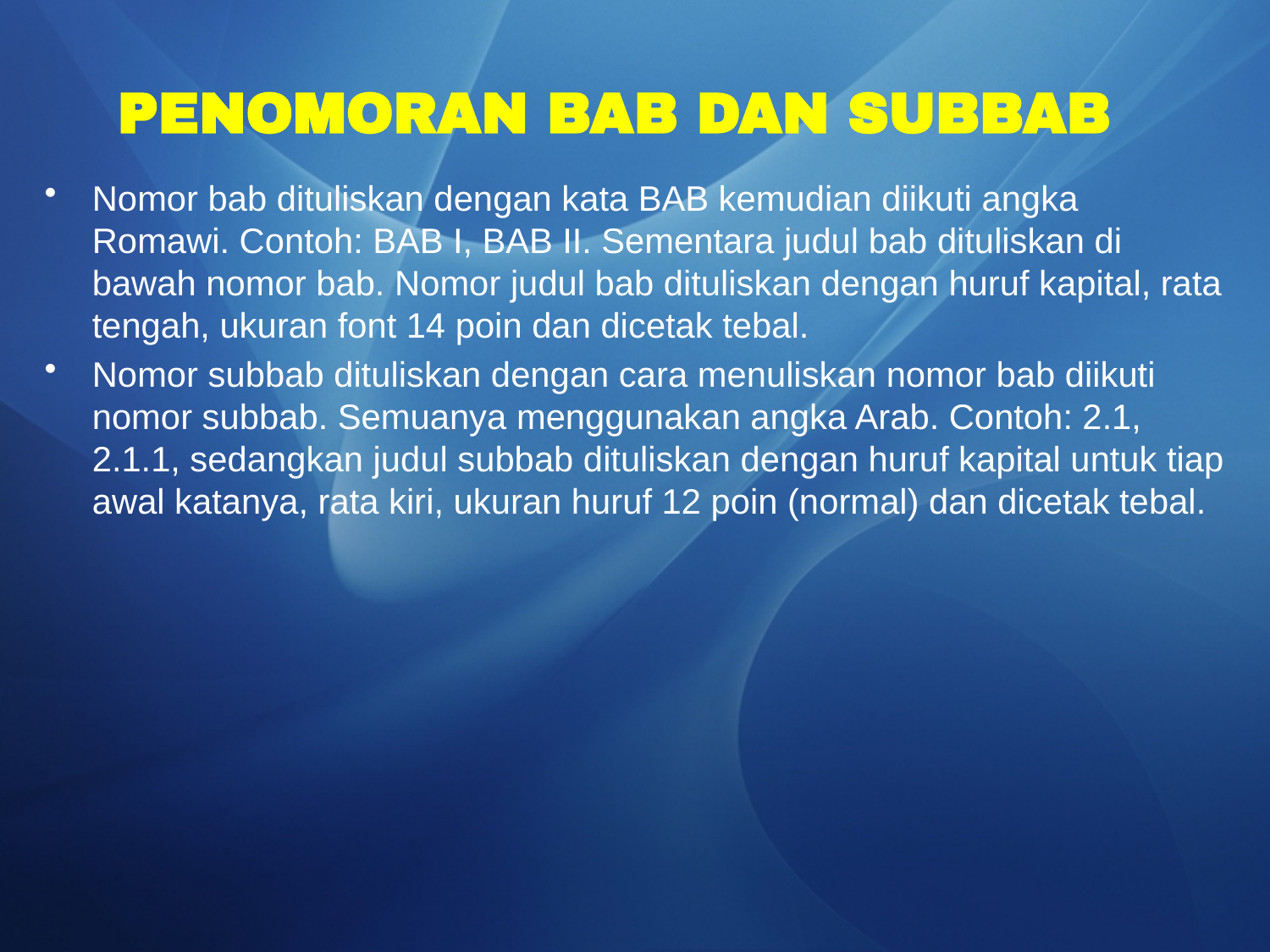

# PENOMORAN BAB DAN SUBBAB
Nomor bab dituliskan dengan kata BAB kemudian diikuti angka Romawi. Contoh: BAB I, BAB II. Sementara judul bab dituliskan di bawah nomor bab. Nomor judul bab dituliskan dengan huruf kapital, rata tengah, ukuran font 14 poin dan dicetak tebal.
Nomor subbab dituliskan dengan cara menuliskan nomor bab diikuti nomor subbab. Semuanya menggunakan angka Arab. Contoh: 2.1, 2.1.1, sedangkan judul subbab dituliskan dengan huruf kapital untuk tiap awal katanya, rata kiri, ukuran huruf 12 poin (normal) dan dicetak tebal.